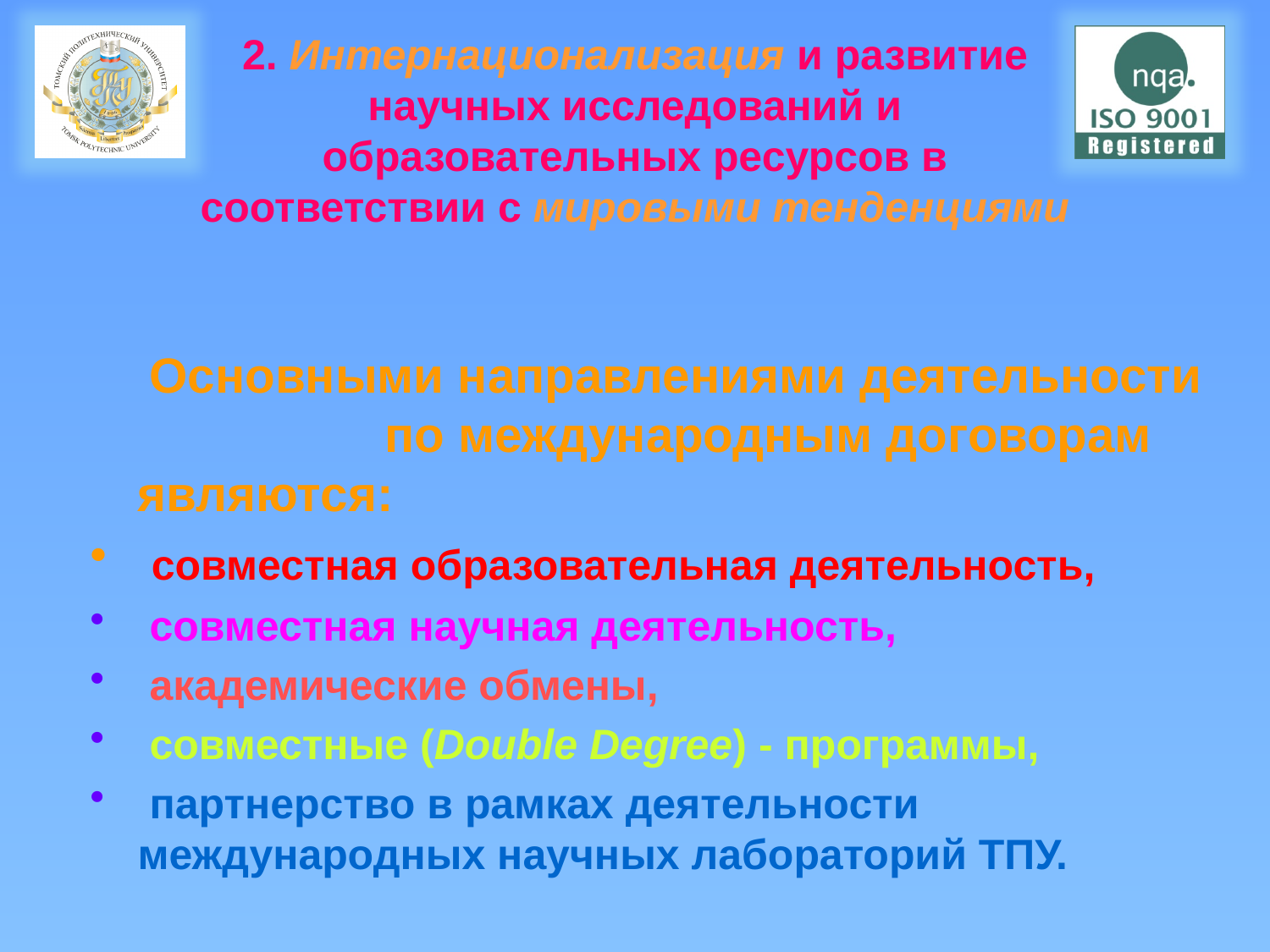

# 2. Интернационализация и развитие научных исследований и образовательных ресурсов в соответствии с мировыми тенденциями
	 Основными направлениями деятельности                   по международным договорам являются:
 совместная образовательная деятельность,
 совместная научная деятельность,
 академические обмены,
 совместные (Double Degree) - программы,
 партнерство в рамках деятельности     международных научных лабораторий ТПУ.